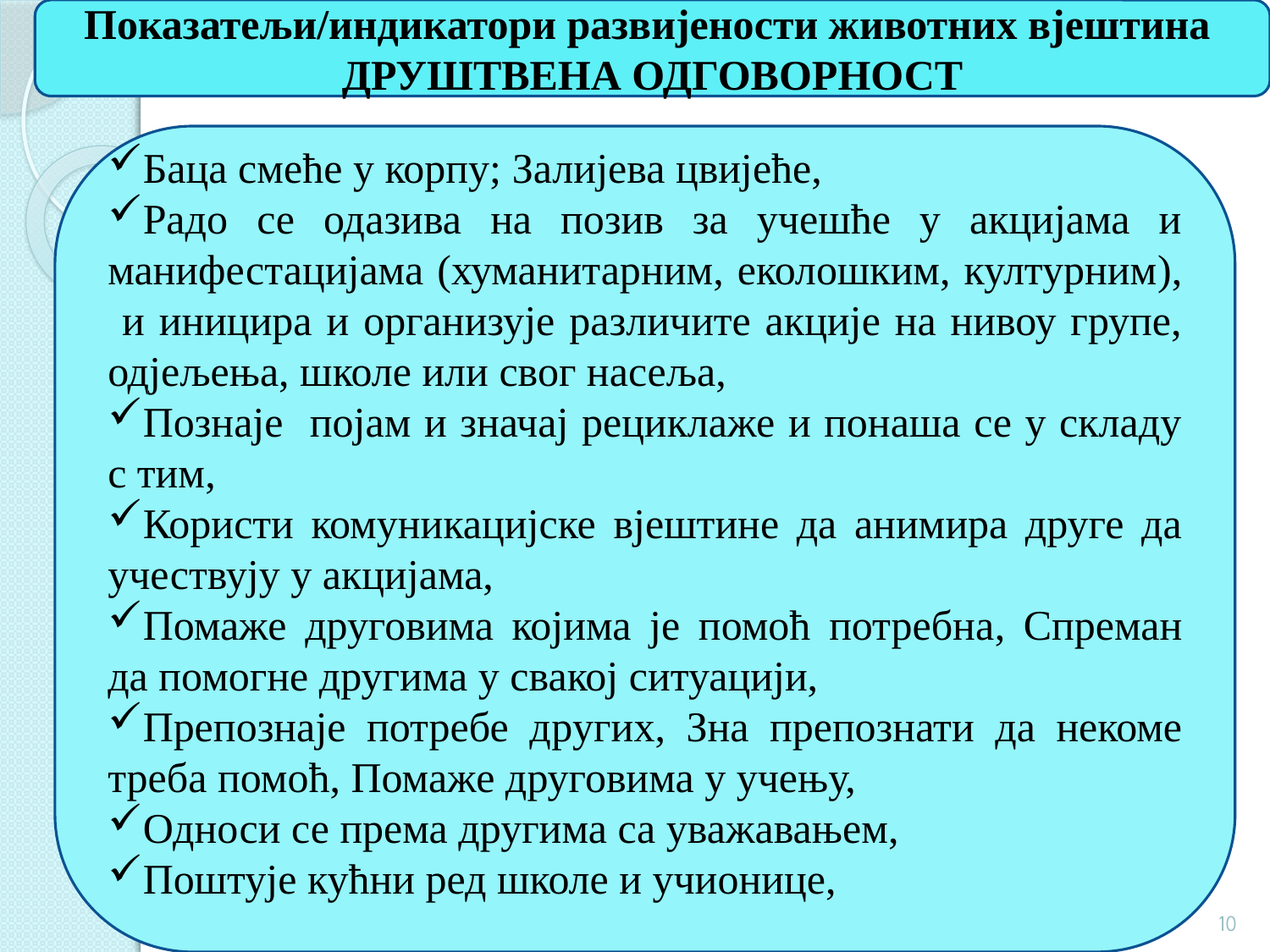

Показатељи/индикатори развијености животних вјештина
ДРУШТВЕНА ОДГОВОРНОСТ

#

Баца смеће у корпу; Залијева цвијеће,
Радо се одазива на позив за учешће у акцијама и манифестацијама (хуманитарним, еколошким, културним),  и иницира и организује различите акције на нивоу групе, одјељења, школе или свог насеља,
Познаје  појам и значај рециклаже и понаша се у складу с тим,
Користи комуникацијске вјештине да анимира друге да учествују у акцијама,
Помаже друговима којима је помоћ потребна, Спреман да помогне другима у свакој ситуацији,
Препознаје потребе других, Зна препознати да некоме треба помоћ, Помаже друговима у учењу,
Односи се према другима са уважавањем,
Поштује кућни ред школе и учионице,

10